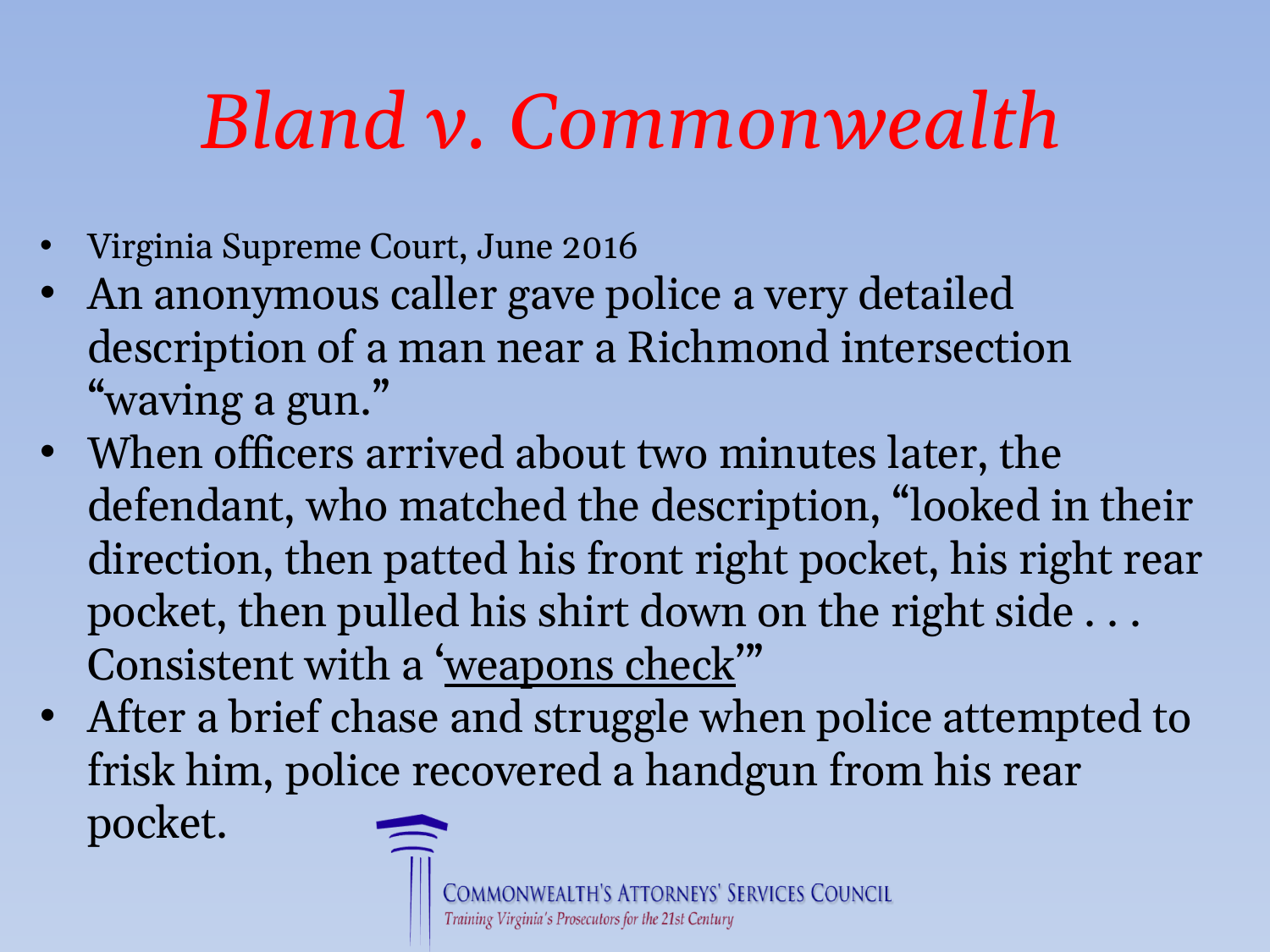

Bland v. Commonwealth
Virginia Supreme Court, June 2016
An anonymous caller gave police a very detailed description of a man near a Richmond intersection “waving a gun.”
When officers arrived about two minutes later, the defendant, who matched the description, “looked in their direction, then patted his front right pocket, his right rear pocket, then pulled his shirt down on the right side . . . Consistent with a ‘weapons check’”
After a brief chase and struggle when police attempted to frisk him, police recovered a handgun from his rear pocket.